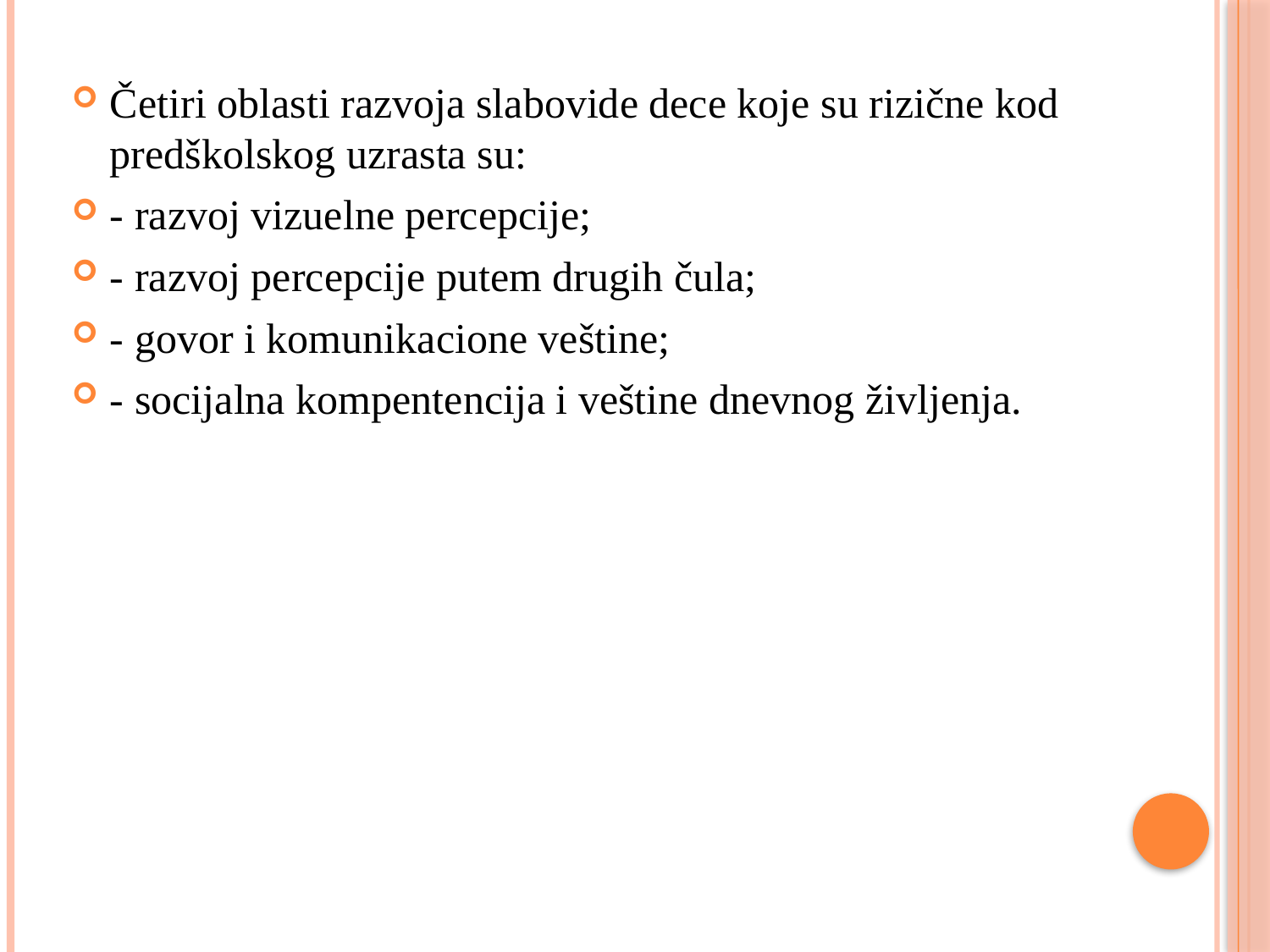

Četiri oblasti razvoja slabovide dece koje su rizične kod predškolskog uzrasta su:
- razvoj vizuelne percepcije;
- razvoj percepcije putem drugih čula;
- govor i komunikacione veštine;
- socijalna kompentencija i veštine dnevnog življenja.